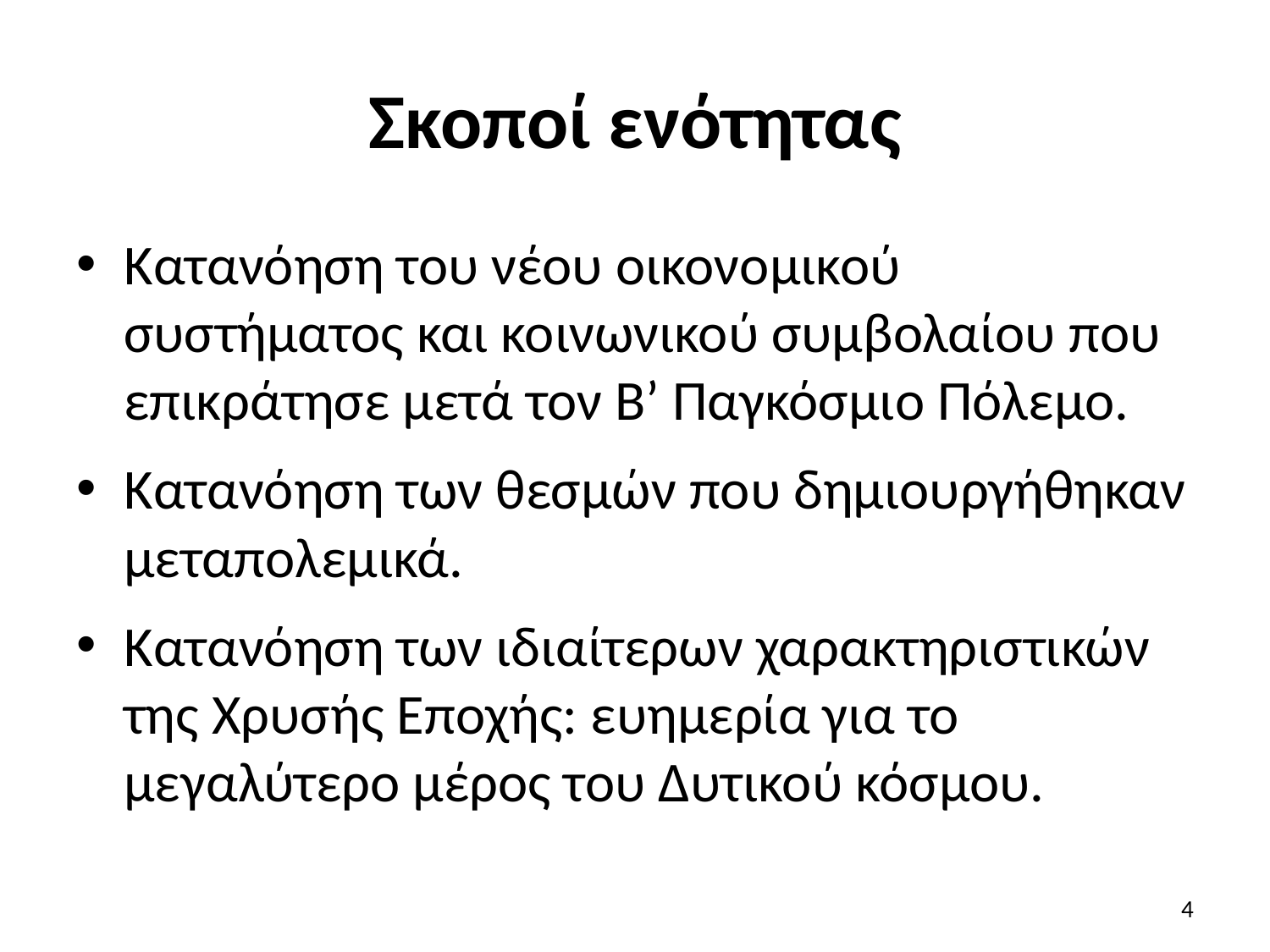

# Σκοποί ενότητας
Κατανόηση του νέου οικονομικού συστήματος και κοινωνικού συμβολαίου που επικράτησε μετά τον Β’ Παγκόσμιο Πόλεμο.
Κατανόηση των θεσμών που δημιουργήθηκαν μεταπολεμικά.
Κατανόηση των ιδιαίτερων χαρακτηριστικών της Χρυσής Εποχής: ευημερία για το μεγαλύτερο μέρος του Δυτικού κόσμου.
4